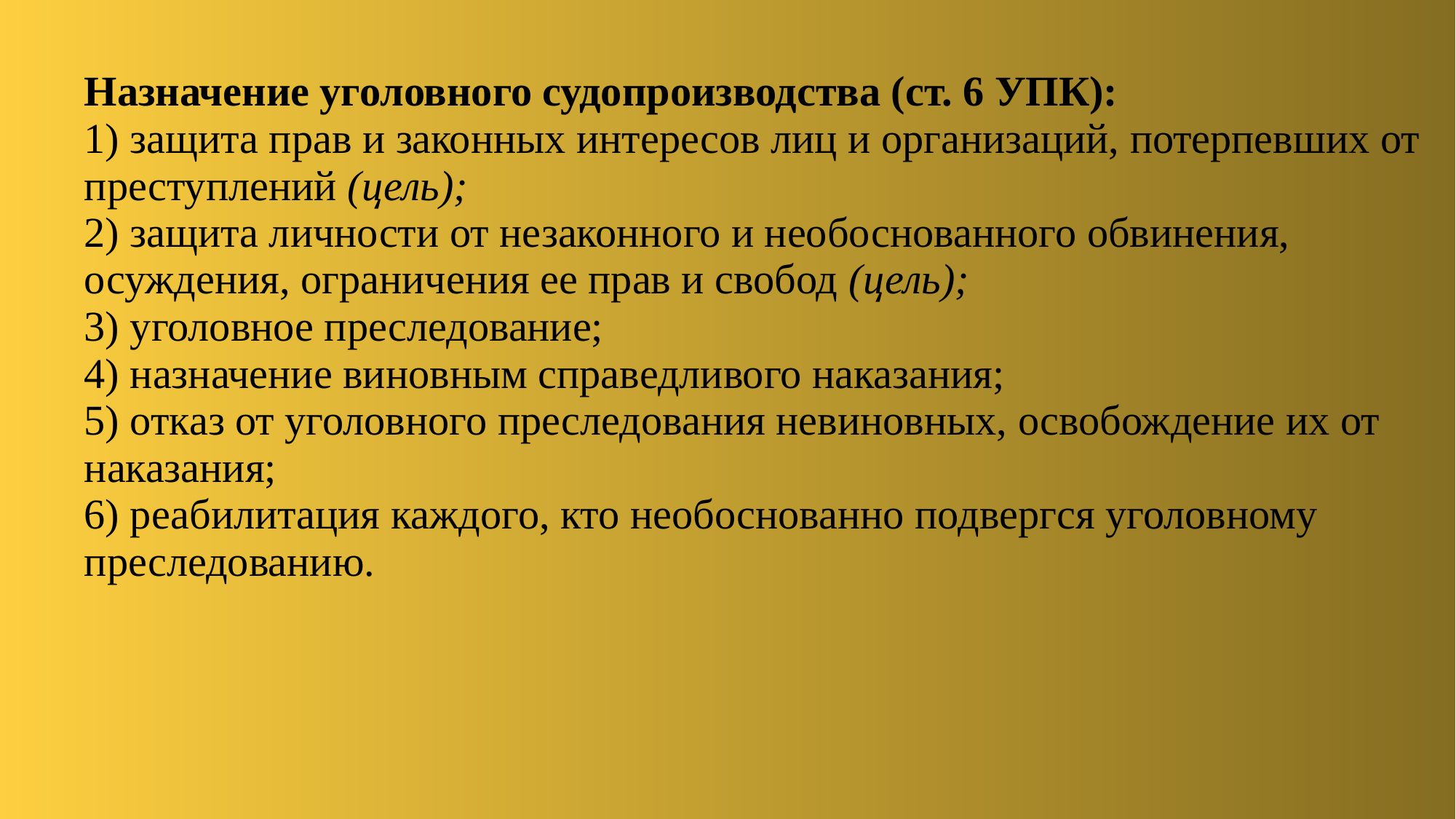

|  | Назначение уголовного судопроизводства (ст. 6 УПК): 1) защита прав и законных интересов лиц и организаций, потерпевших от преступлений (цель); 2) защита личности от незаконного и необоснованного обвинения, осуждения, ограничения ее прав и свобод (цель); 3) уголовное преследование; 4) назначение виновным справедливого наказания; 5) отказ от уголовного преследования невиновных, освобождение их от наказания; 6) реабилитация каждого, кто необоснованно подвергся уголовному преследованию. |
| --- | --- |